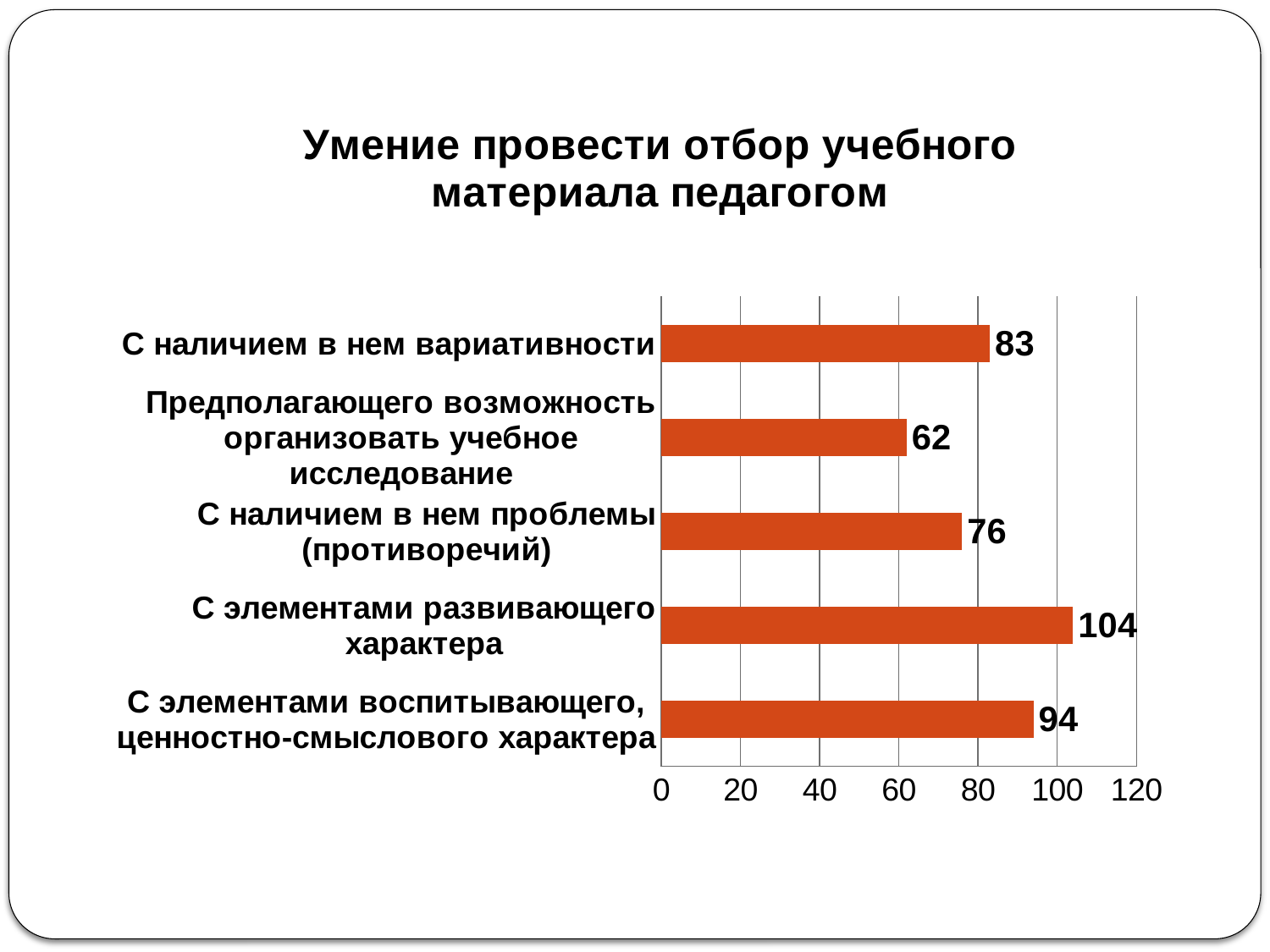

### Chart: Умение провести отбор учебного материала педагогом

| Category |  |
|---|---|
| С элементами воспитывающего, ценностно-смыслового характера | 94.0 |
| С элементами развивающего характера | 104.0 |
| С наличием в нем проблемы (противоречий) | 76.0 |
| Предполагающего возможность организовать учебное исследование | 62.0 |
| С наличием в нем вариативности | 83.0 |